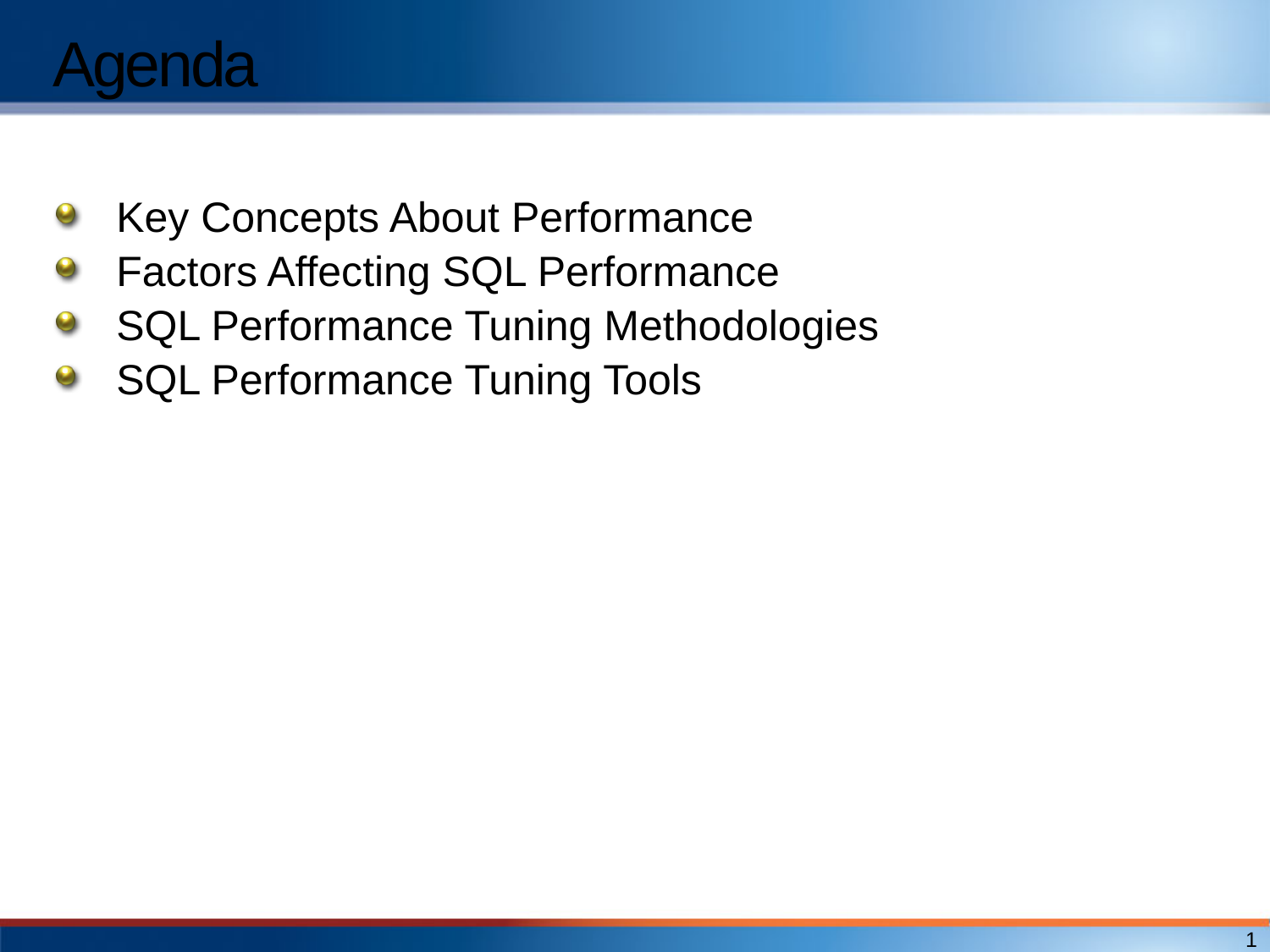

# Agenda
Key Concepts About Performance
Factors Affecting SQL Performance
SQL Performance Tuning Methodologies
SQL Performance Tuning Tools
1